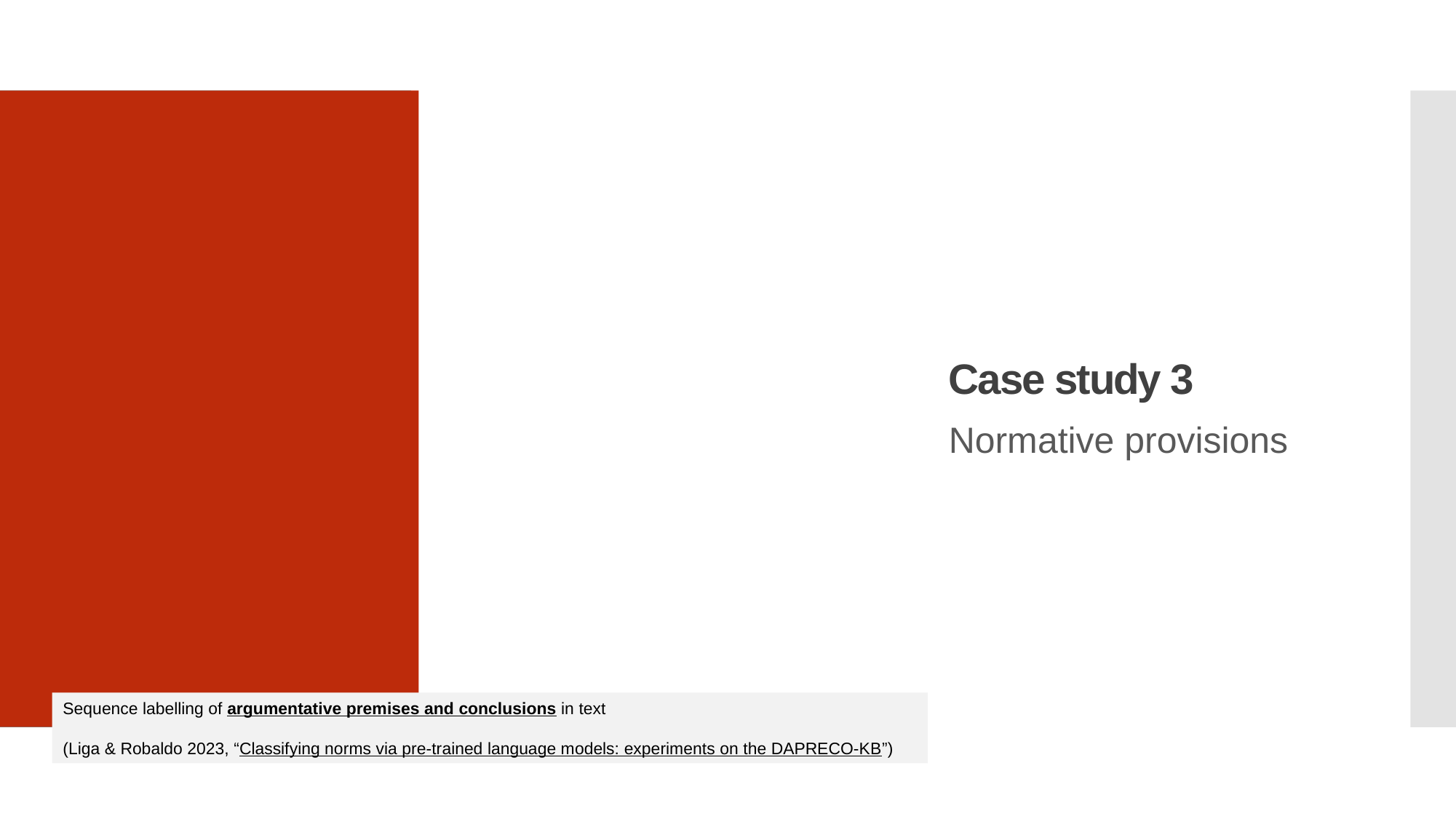

Case study 3
Normative provisions
Sequence labelling of argumentative premises and conclusions in text

(Liga & Robaldo 2023, “Classifying norms via pre-trained language models: experiments on the DAPRECO-KB”)